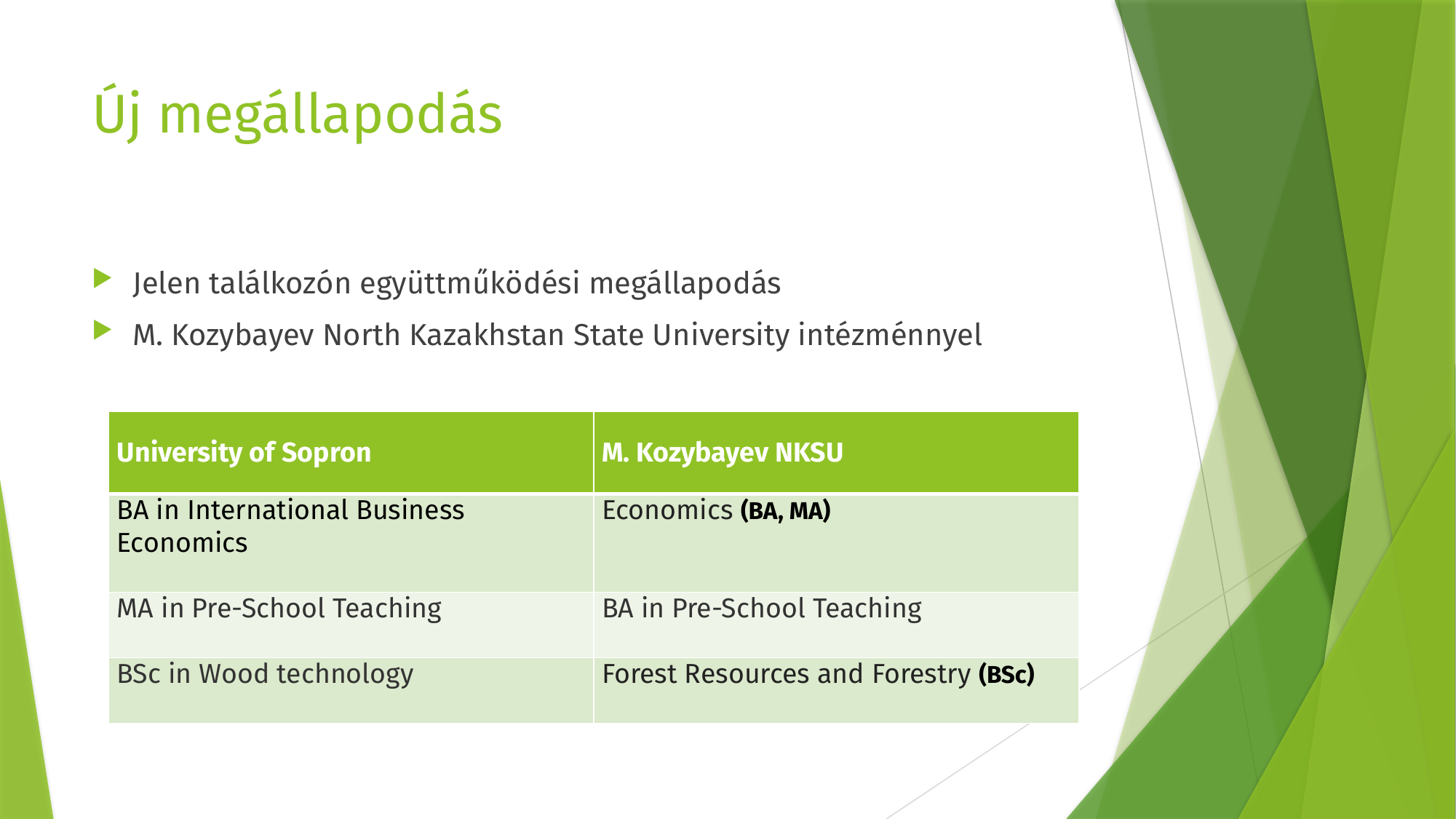

# Új megállapodás
Jelen találkozón együttműködési megállapodás
M. Kozybayev North Kazakhstan State University intézménnyel

| University of Sopron | M. Kozybayev NKSU |
| --- | --- |
| BA in International Business Economics | Economics (BA, MA) |
| MA in Pre-School Teaching | BA in Pre-School Teaching |
| BSc in Wood technology | Forest Resources and Forestry (BSc) |